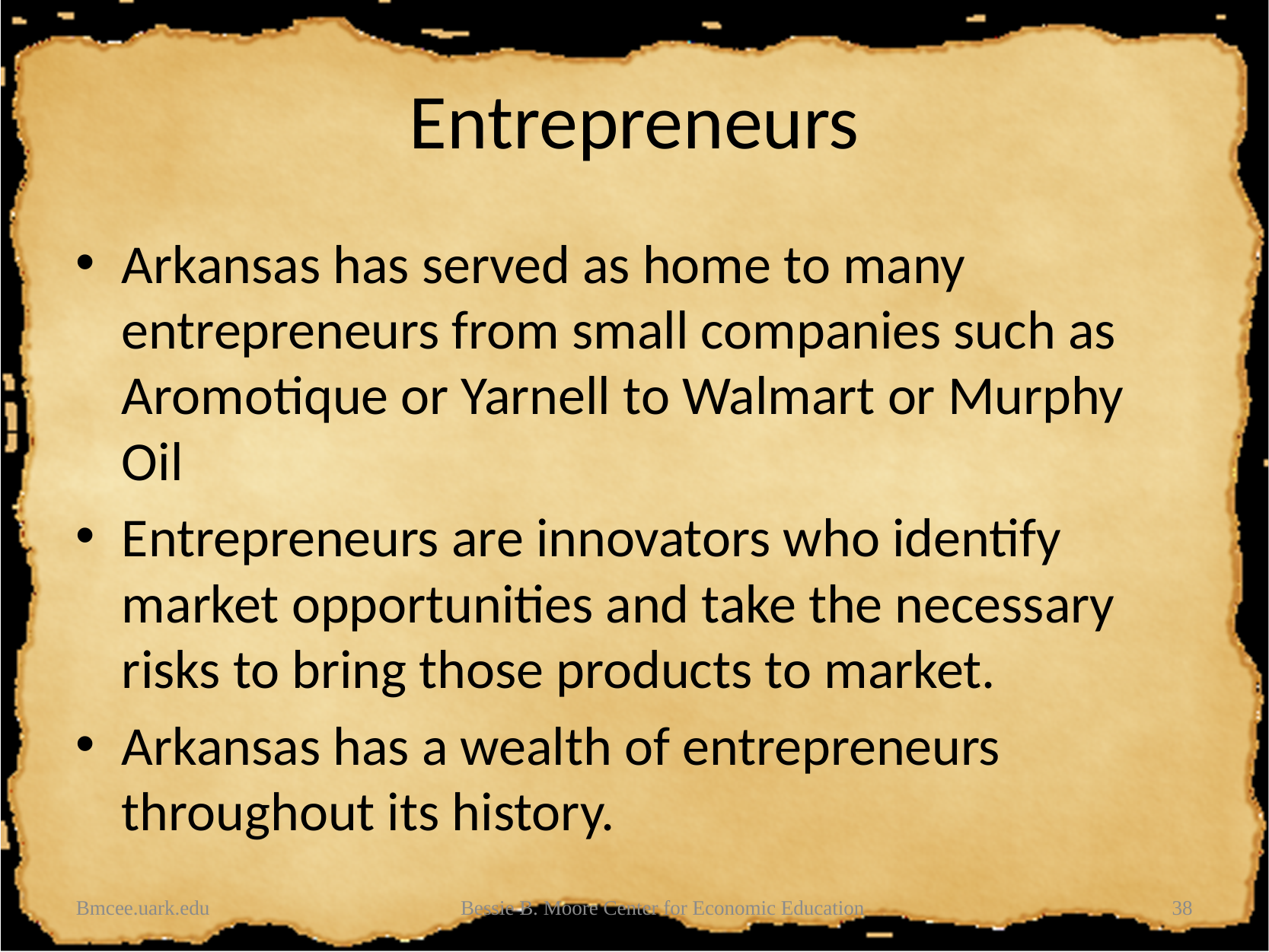

# Entrepreneurs
Arkansas has served as home to many entrepreneurs from small companies such as Aromotique or Yarnell to Walmart or Murphy Oil
Entrepreneurs are innovators who identify market opportunities and take the necessary risks to bring those products to market.
Arkansas has a wealth of entrepreneurs throughout its history.
Bmcee.uark.edu
Bessie B. Moore Center for Economic Education
38